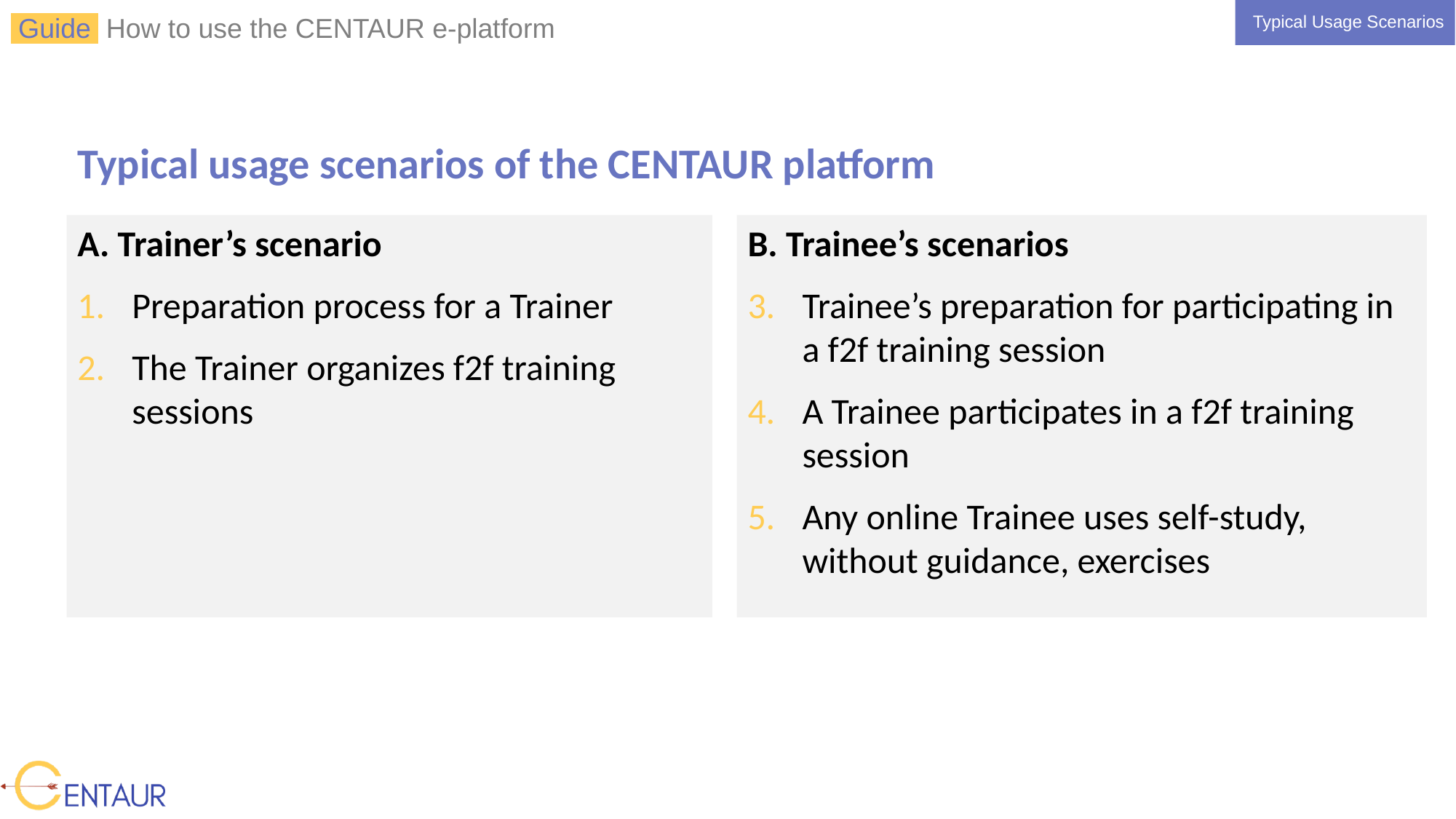

Typical Usage Scenarios
# Typical usage scenarios of the CENTAUR platform
A. Trainer’s scenario
Preparation process for a Trainer
The Trainer organizes f2f training sessions
B. Trainee’s scenarios
Trainee’s preparation for participating in a f2f training session
A Trainee participates in a f2f training session
Any online Trainee uses self-study, without guidance, exercises